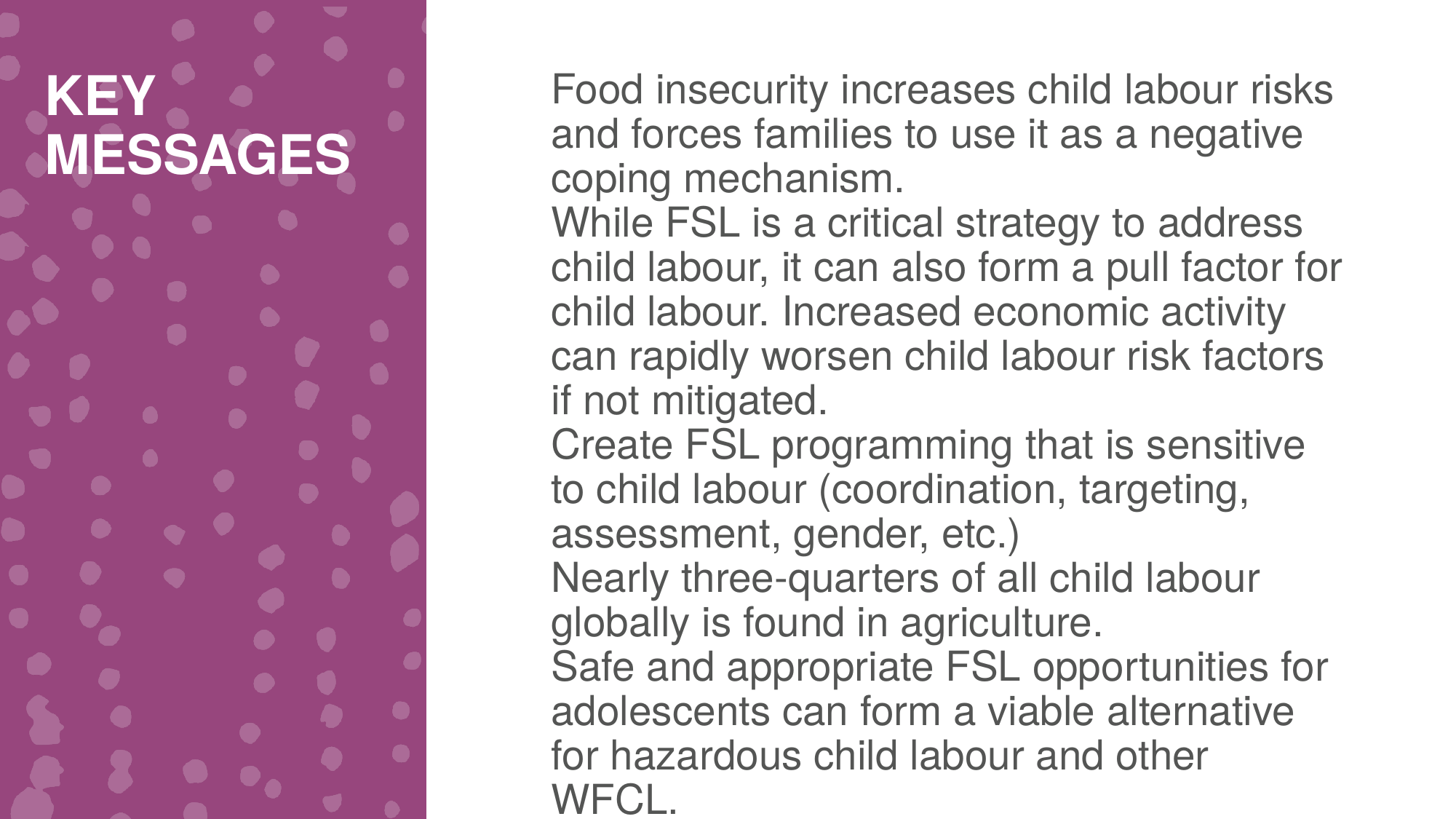

KEY MESSAGES
Food insecurity increases child labour risks and forces families to use it as a negative coping mechanism.
While FSL is a critical strategy to address child labour, it can also form a pull factor for child labour. Increased economic activity can rapidly worsen child labour risk factors if not mitigated.
Create FSL programming that is sensitive to child labour (coordination, targeting, assessment, gender, etc.)
Nearly three-quarters of all child labour globally is found in agriculture.
Safe and appropriate FSL opportunities for adolescents can form a viable alternative for hazardous child labour and other WFCL.